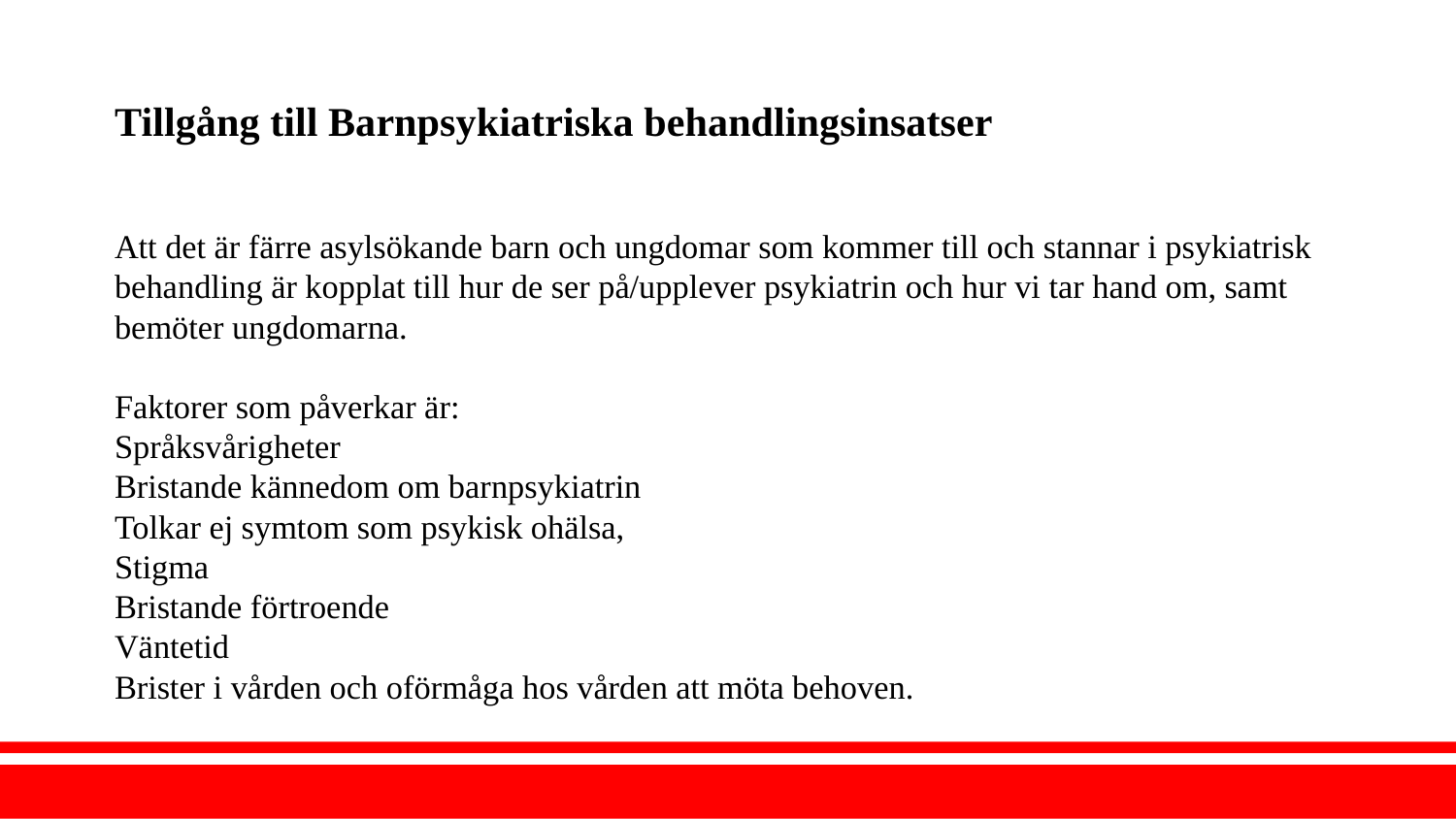

# Tillgång till Barnpsykiatriska behandlingsinsatser
Att det är färre asylsökande barn och ungdomar som kommer till och stannar i psykiatrisk behandling är kopplat till hur de ser på/upplever psykiatrin och hur vi tar hand om, samt bemöter ungdomarna.

Faktorer som påverkar är:
Språksvårigheter
Bristande kännedom om barnpsykiatrin
Tolkar ej symtom som psykisk ohälsa,
Stigma
Bristande förtroende
Väntetid
Brister i vården och oförmåga hos vården att möta behoven.